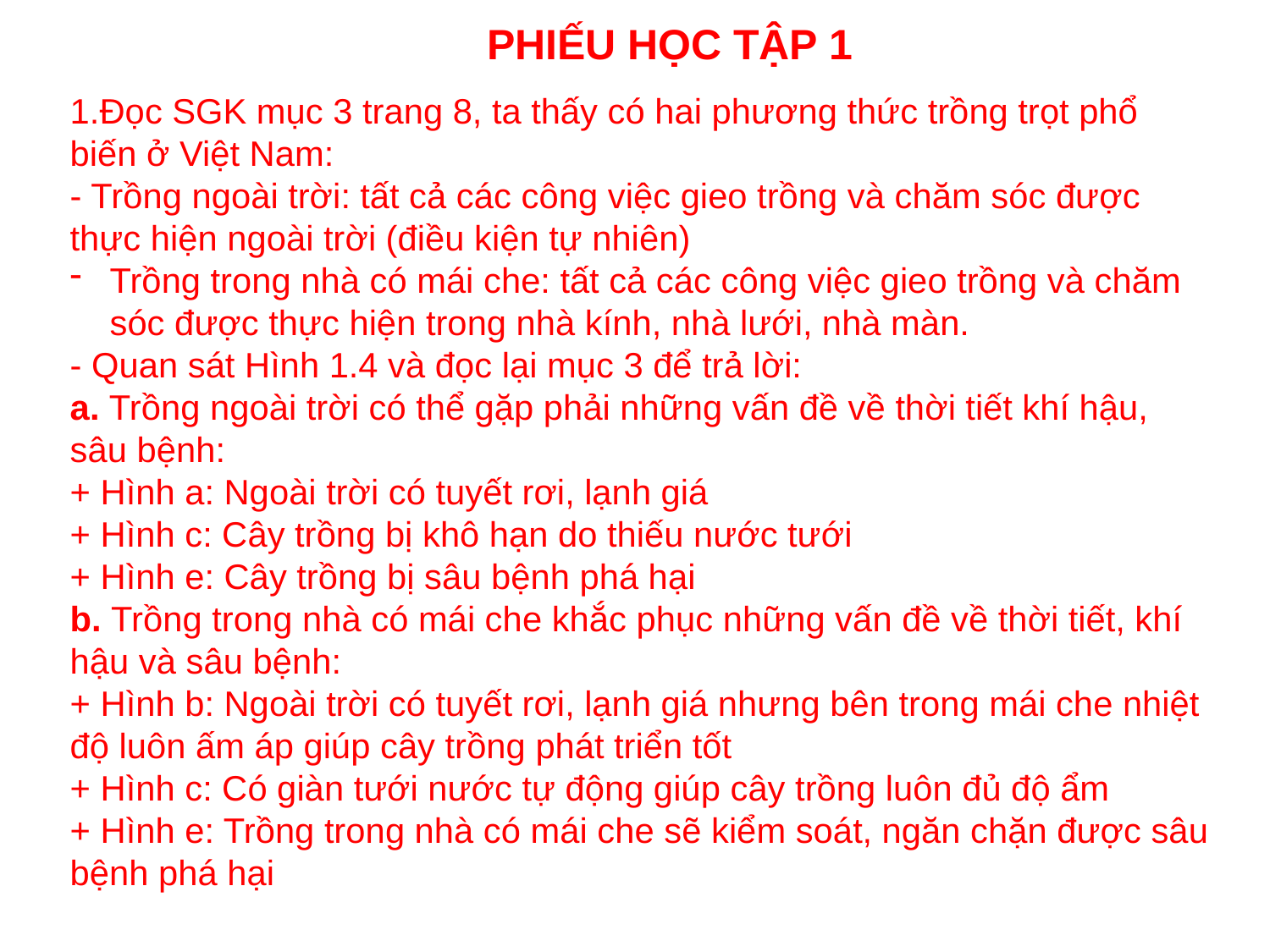

PHIẾU HỌC TẬP 1
1.Đọc SGK mục 3 trang 8, ta thấy có hai phương thức trồng trọt phổ biến ở Việt Nam:
- Trồng ngoài trời: tất cả các công việc gieo trồng và chăm sóc được thực hiện ngoài trời (điều kiện tự nhiên)
Trồng trong nhà có mái che: tất cả các công việc gieo trồng và chăm sóc được thực hiện trong nhà kính, nhà lưới, nhà màn.
- Quan sát Hình 1.4 và đọc lại mục 3 để trả lời:
a. Trồng ngoài trời có thể gặp phải những vấn đề về thời tiết khí hậu, sâu bệnh:
+ Hình a: Ngoài trời có tuyết rơi, lạnh giá
+ Hình c: Cây trồng bị khô hạn do thiếu nước tưới
+ Hình e: Cây trồng bị sâu bệnh phá hại
b. Trồng trong nhà có mái che khắc phục những vấn đề về thời tiết, khí hậu và sâu bệnh:
+ Hình b: Ngoài trời có tuyết rơi, lạnh giá nhưng bên trong mái che nhiệt độ luôn ấm áp giúp cây trồng phát triển tốt
+ Hình c: Có giàn tưới nước tự động giúp cây trồng luôn đủ độ ẩm
+ Hình e: Trồng trong nhà có mái che sẽ kiểm soát, ngăn chặn được sâu bệnh phá hại